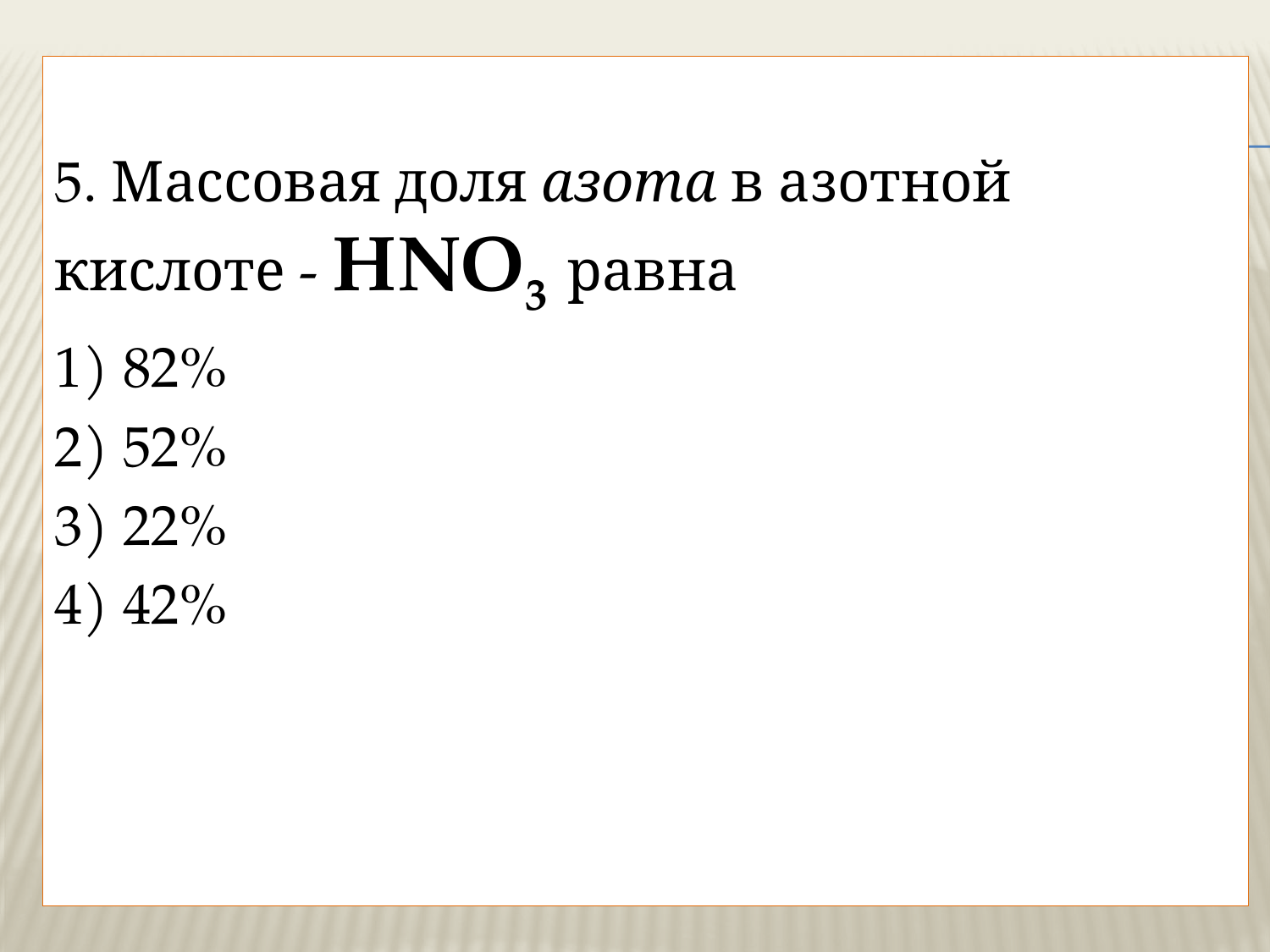

5. Массовая доля азота в азотной кислоте - HNO3  равна
1) 82%
2) 52%
3) 22%
4) 42%